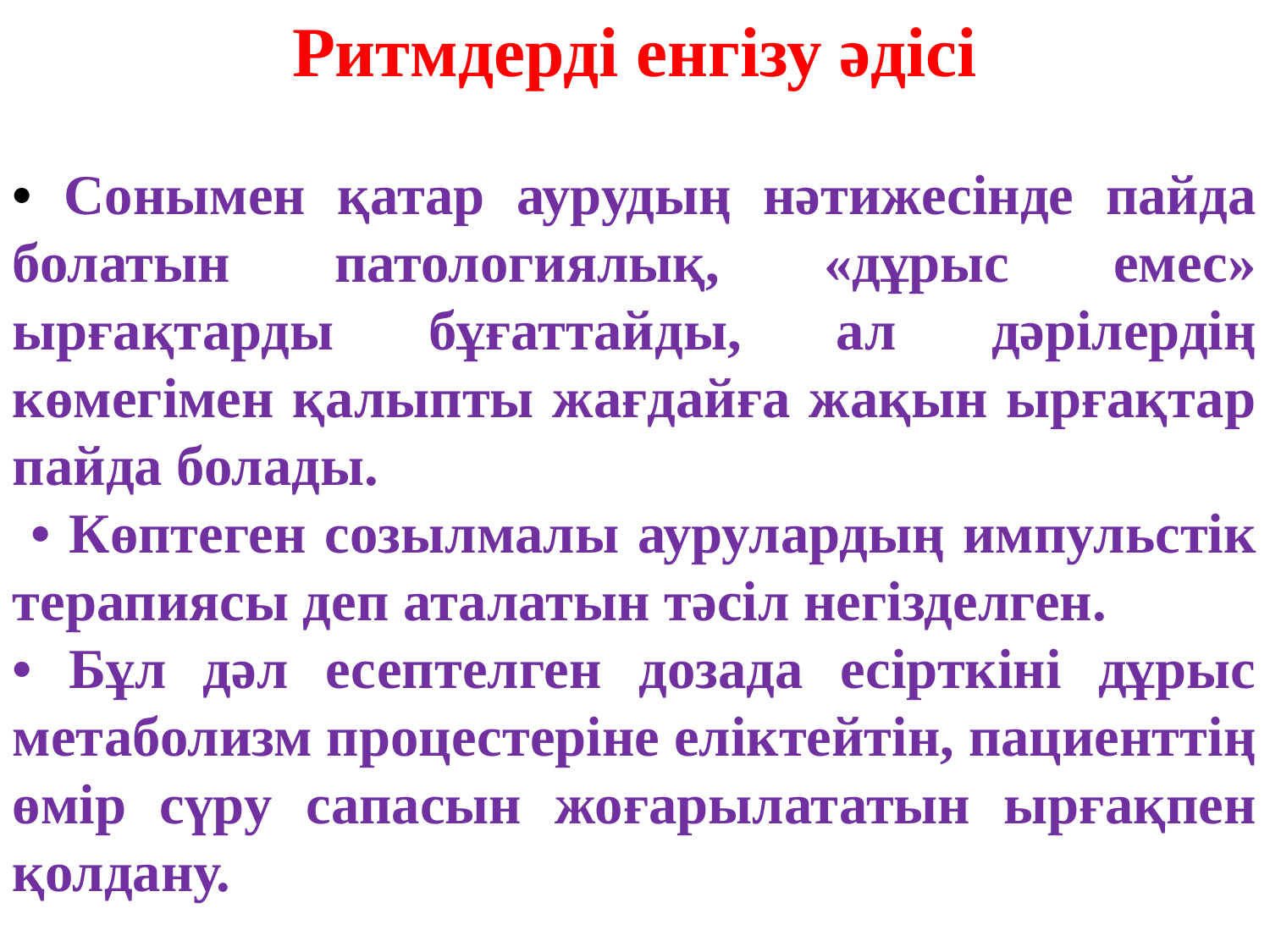

Ритмдерді енгізу әдісі

• Сонымен қатар аурудың нәтижесінде пайда болатын патологиялық, «дұрыс емес» ырғақтарды бұғаттайды, ал дәрілердің көмегімен қалыпты жағдайға жақын ырғақтар пайда болады.
 • Көптеген созылмалы аурулардың импульстік терапиясы деп аталатын тәсіл негізделген.
• Бұл дәл есептелген дозада есірткіні дұрыс метаболизм процестеріне еліктейтін, пациенттің өмір сүру сапасын жоғарылататын ырғақпен қолдану.